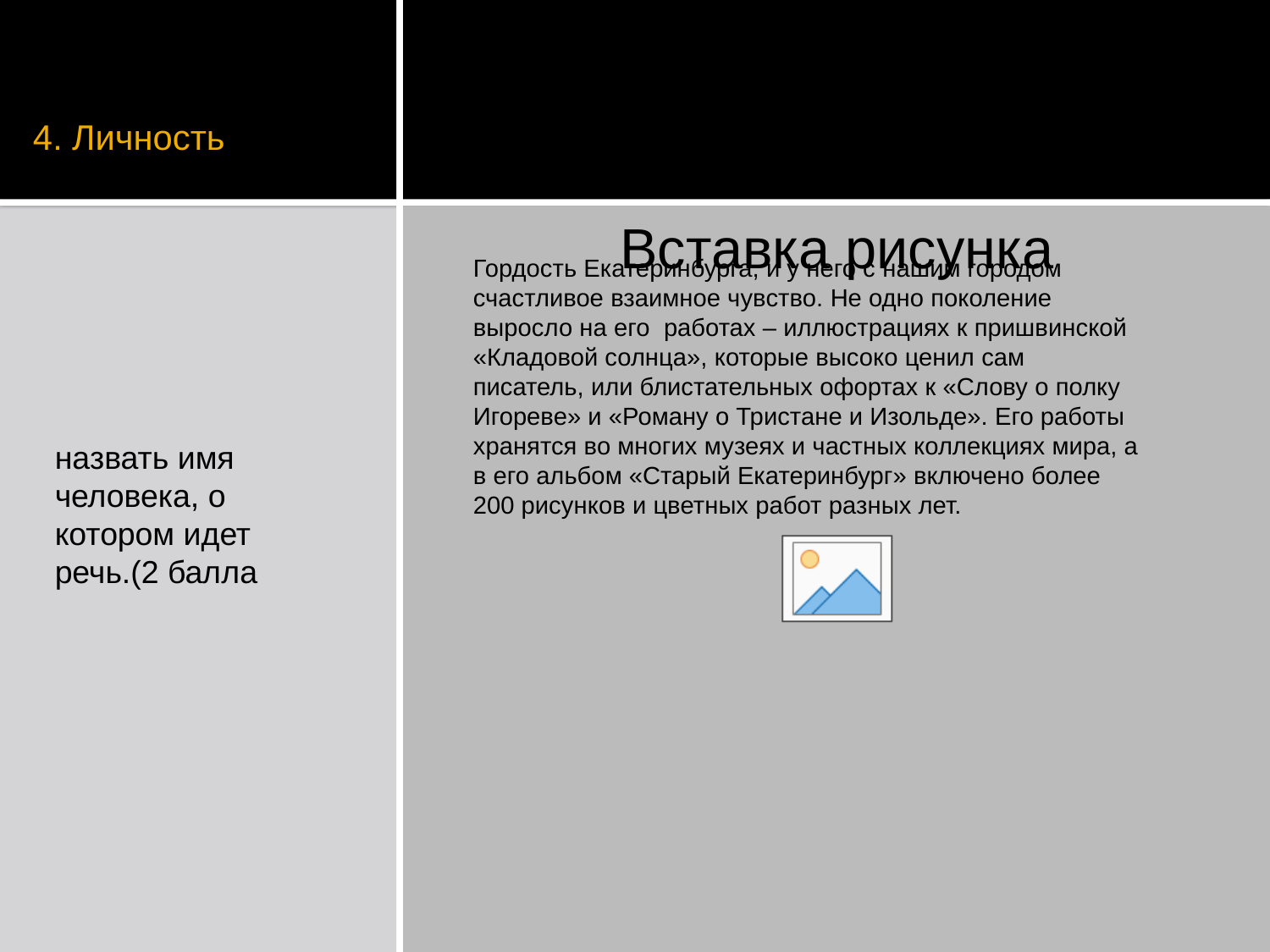

# 4. Личность

Гордость Екатеринбурга, и у него с нашим городом счастливое взаимное чувство. Не одно поколение выросло на его  работах – иллюстрациях к пришвинской «Кладовой солнца», которые высоко ценил сам писатель, или блистательных офортах к «Слову о полку Игореве» и «Роману о Тристане и Изольде». Его работы хранятся во многих музеях и частных коллекциях мира, а в его альбом «Старый Екатеринбург» включено более 200 рисунков и цветных работ разных лет.
назвать имя человека, о котором идет речь.(2 балла